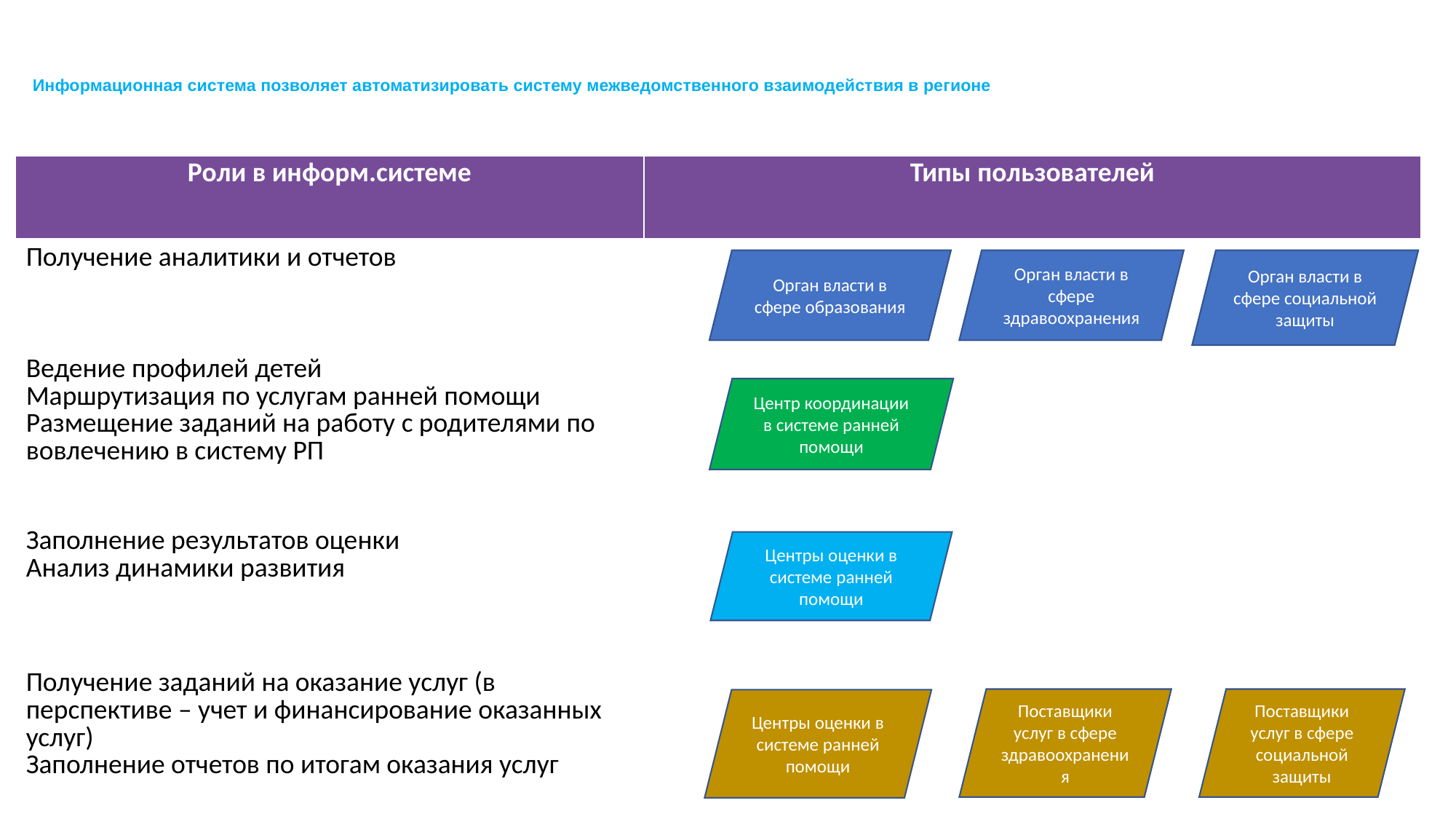

# Информационная система позволяет автоматизировать систему межведомственного взаимодействия в регионе
| Роли в информ.системе | Типы пользователей |
| --- | --- |
| Получение аналитики и отчетов |  |
| Ведение профилей детей Маршрутизация по услугам ранней помощи Размещение заданий на работу с родителями по вовлечению в систему РП |  |
| Заполнение результатов оценки Анализ динамики развития |  |
| Получение заданий на оказание услуг (в перспективе – учет и финансирование оказанных услуг) Заполнение отчетов по итогам оказания услуг |  |
|  |  |
Орган власти в сфере образования
Орган власти в сфере здравоохранения
Орган власти в сфере социальной защиты
Центр координации в системе ранней помощи
Центры оценки в системе ранней помощи
Поставщики услуг в сфере здравоохранения
Поставщики услуг в сфере социальной защиты
Центры оценки в системе ранней помощи